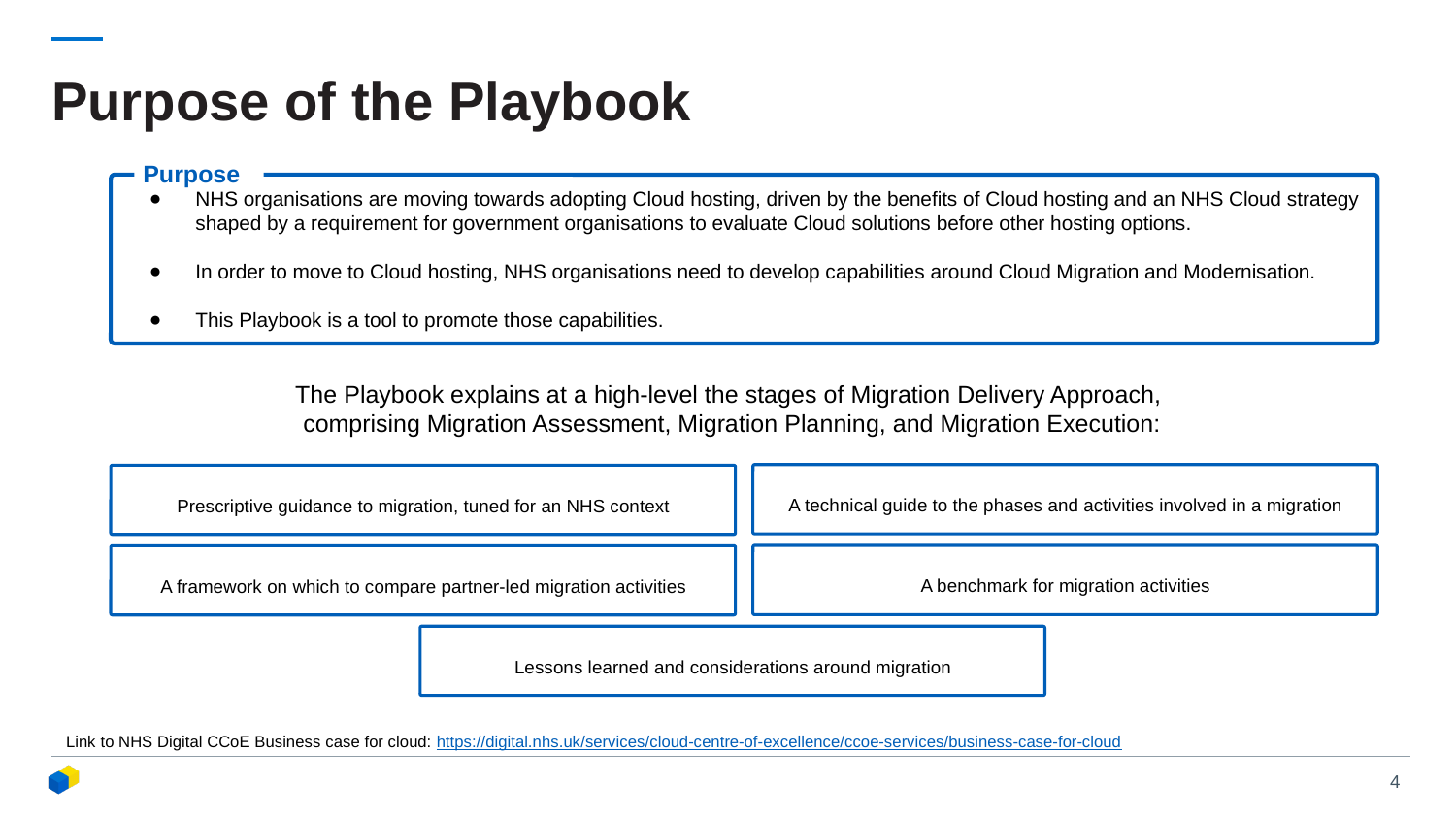

# Purpose of the Playbook
Purpose
NHS organisations are moving towards adopting Cloud hosting, driven by the benefits of Cloud hosting and an NHS Cloud strategy shaped by a requirement for government organisations to evaluate Cloud solutions before other hosting options.
In order to move to Cloud hosting, NHS organisations need to develop capabilities around Cloud Migration and Modernisation.
This Playbook is a tool to promote those capabilities.
The Playbook explains at a high-level the stages of Migration Delivery Approach,
comprising Migration Assessment, Migration Planning, and Migration Execution:
A technical guide to the phases and activities involved in a migration
Prescriptive guidance to migration, tuned for an NHS context
A benchmark for migration activities
A framework on which to compare partner-led migration activities

Lessons learned and considerations around migration
Link to NHS Digital CCoE Business case for cloud: https://digital.nhs.uk/services/cloud-centre-of-excellence/ccoe-services/business-case-for-cloud